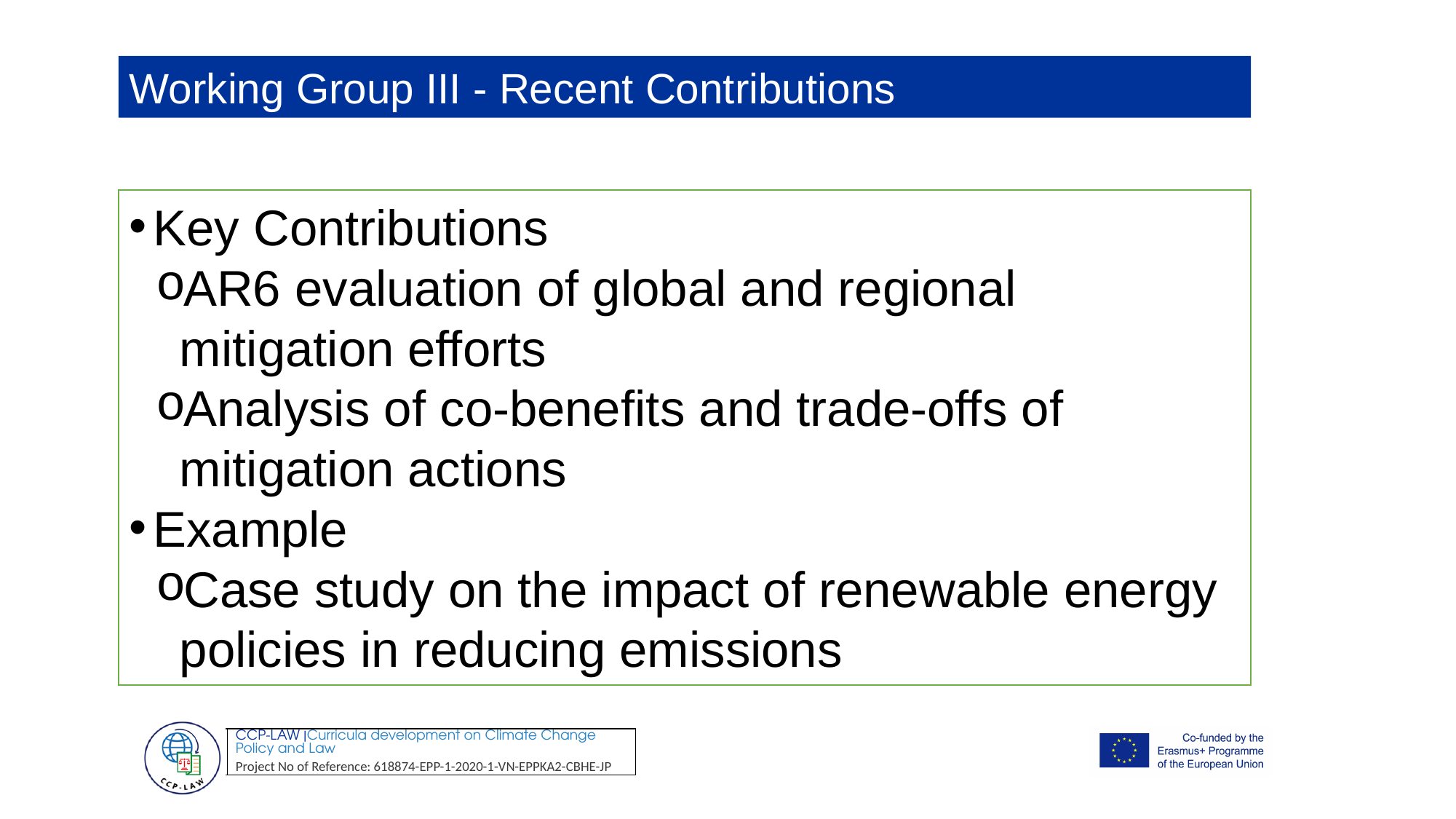

Working Group III - Recent Contributions
Key Contributions
AR6 evaluation of global and regional mitigation efforts
Analysis of co-benefits and trade-offs of mitigation actions
Example
Case study on the impact of renewable energy policies in reducing emissions